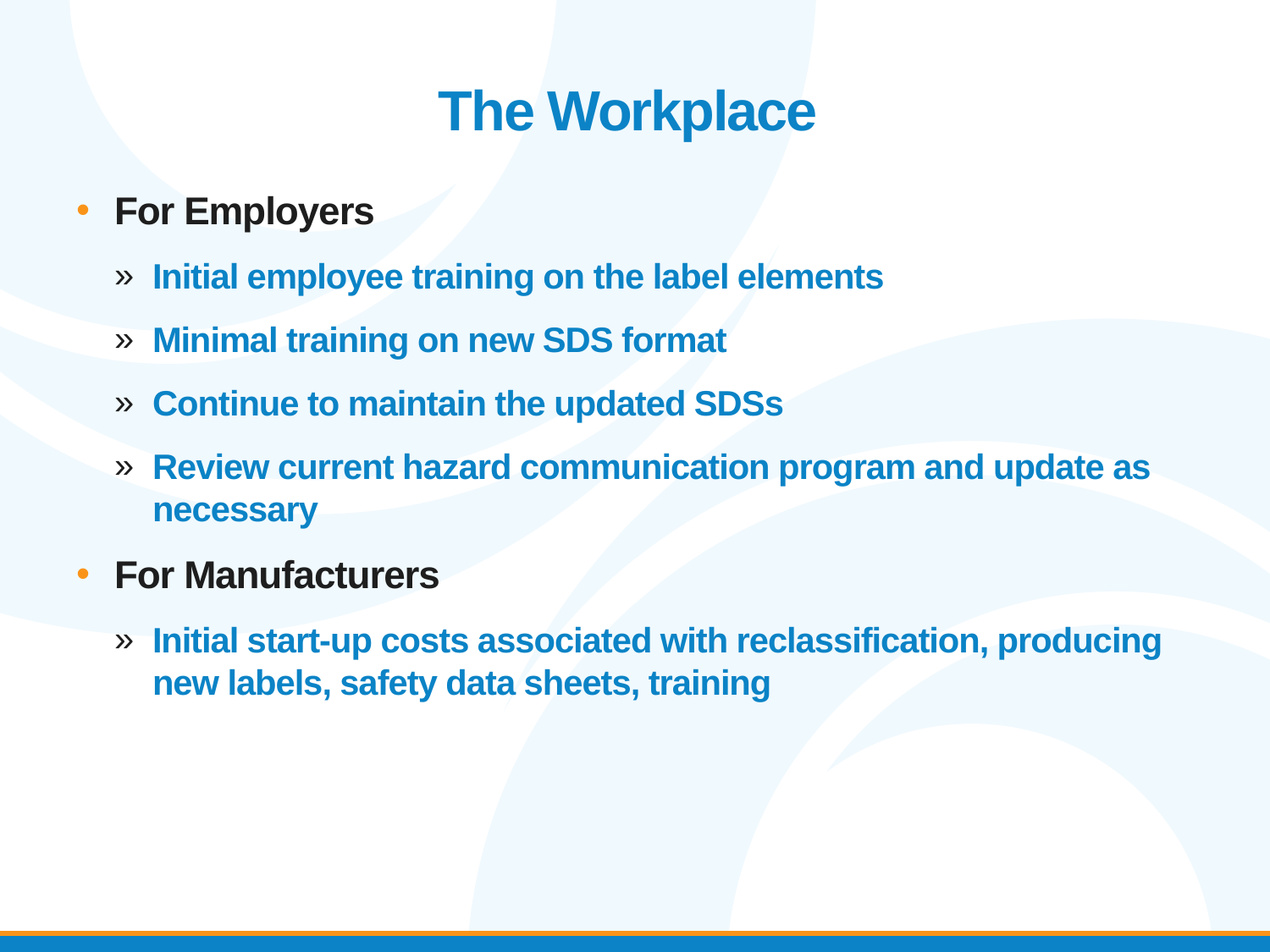

# The Workplace
For Employers
Initial employee training on the label elements
Minimal training on new SDS format
Continue to maintain the updated SDSs
Review current hazard communication program and update as necessary
For Manufacturers
Initial start-up costs associated with reclassification, producing new labels, safety data sheets, training